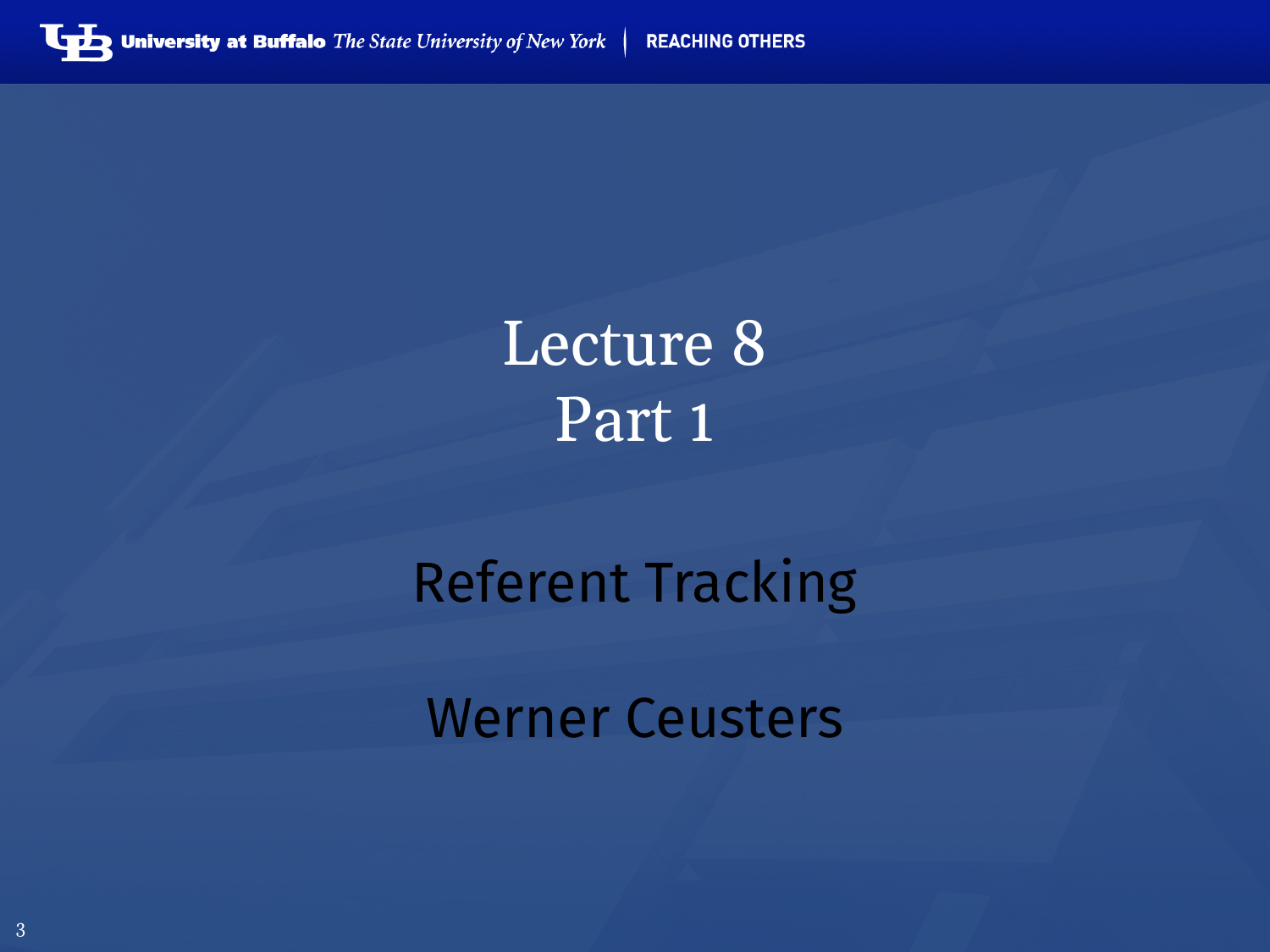

# Lecture 8 Part 1
Referent Tracking

Werner Ceusters